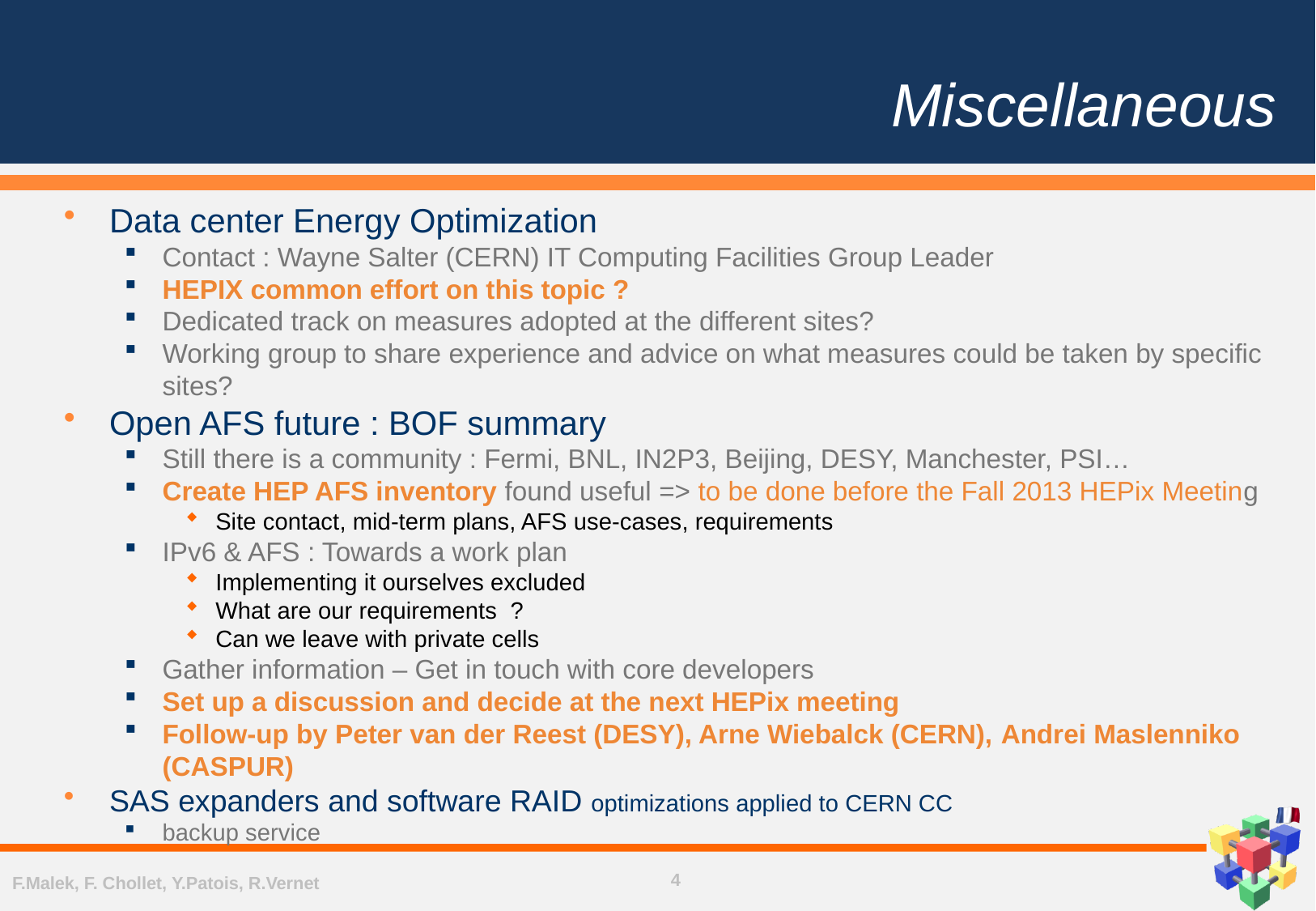

# Miscellaneous
Data center Energy Optimization
Contact : Wayne Salter (CERN) IT Computing Facilities Group Leader
HEPIX common effort on this topic ?
Dedicated track on measures adopted at the different sites?
Working group to share experience and advice on what measures could be taken by specific sites?
Open AFS future : BOF summary
Still there is a community : Fermi, BNL, IN2P3, Beijing, DESY, Manchester, PSI…
Create HEP AFS inventory found useful => to be done before the Fall 2013 HEPix Meeting
Site contact, mid-term plans, AFS use-cases, requirements
IPv6 & AFS : Towards a work plan
Implementing it ourselves excluded
What are our requirements  ?
Can we leave with private cells
Gather information – Get in touch with core developers
Set up a discussion and decide at the next HEPix meeting
Follow-up by Peter van der Reest (DESY), Arne Wiebalck (CERN), Andrei Maslenniko (CASPUR)
SAS expanders and software RAID optimizations applied to CERN CC
backup service

4